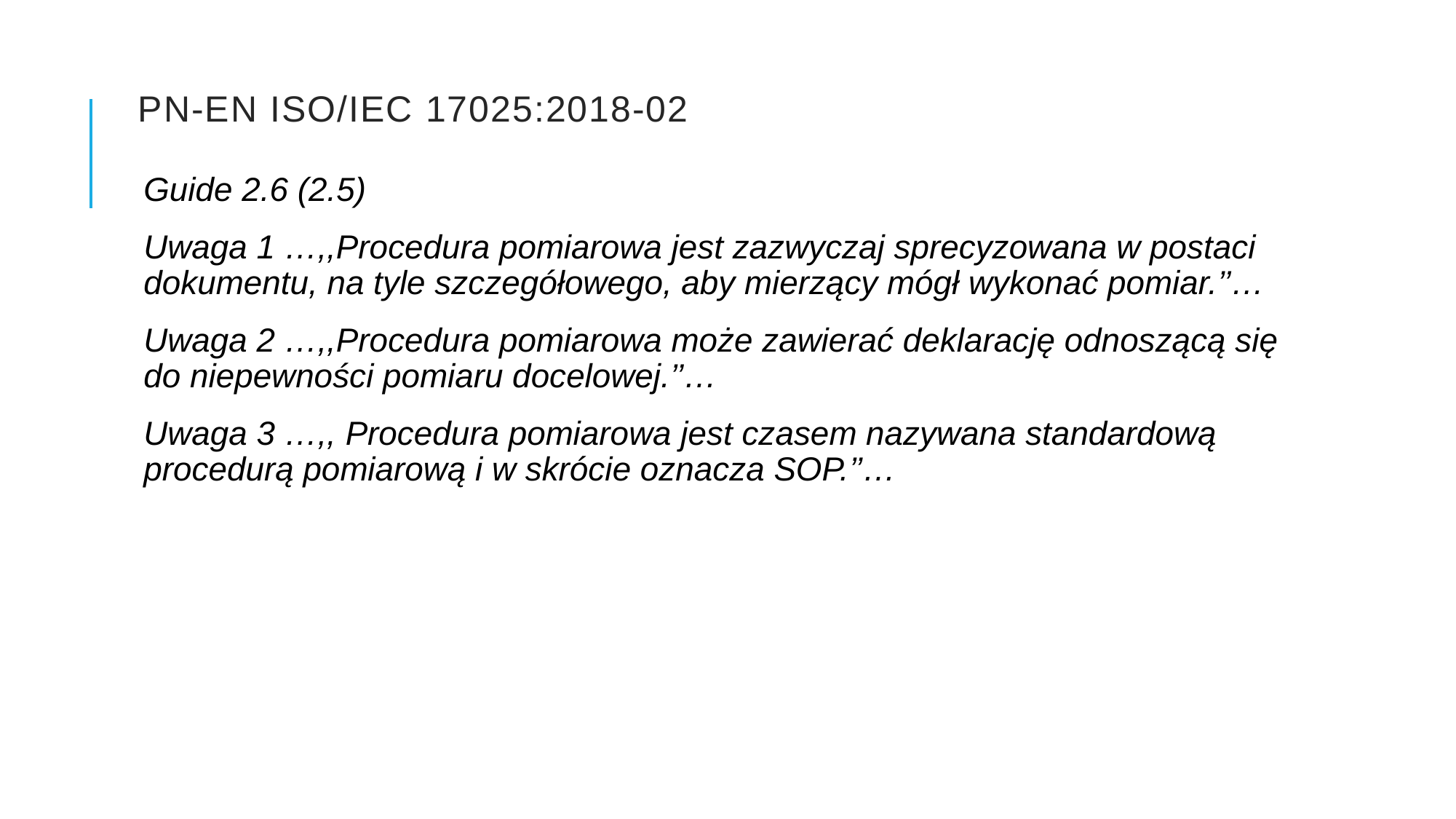

# PN-EN ISO/IEC 17025:2018-02
Guide 2.6 (2.5)
Uwaga 1 …,,Procedura pomiarowa jest zazwyczaj sprecyzowana w postaci dokumentu, na tyle szczegółowego, aby mierzący mógł wykonać pomiar.’’…
Uwaga 2 …,,Procedura pomiarowa może zawierać deklarację odnoszącą się do niepewności pomiaru docelowej.’’…
Uwaga 3 …,, Procedura pomiarowa jest czasem nazywana standardową procedurą pomiarową i w skrócie oznacza SOP.’’…